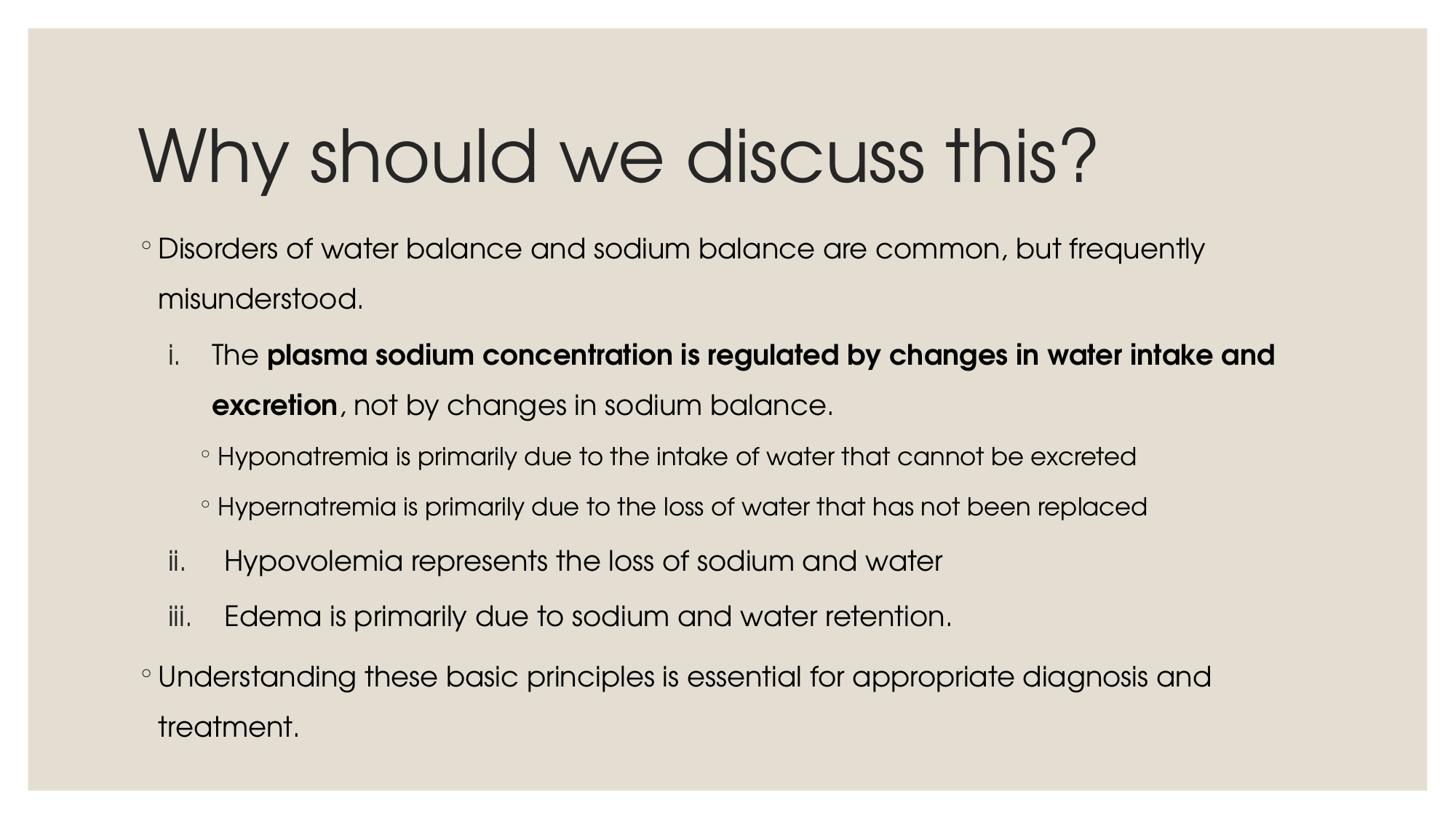

# Why should we discuss this?
Disorders of water balance and sodium balance are common, but frequently misunderstood.
The plasma sodium concentration is regulated by changes in water intake and excretion, not by changes in sodium balance.
Hyponatremia is primarily due to the intake of water that cannot be excreted
Hypernatremia is primarily due to the loss of water that has not been replaced
Hypovolemia represents the loss of sodium and water
Edema is primarily due to sodium and water retention.
Understanding these basic principles is essential for appropriate diagnosis and treatment.